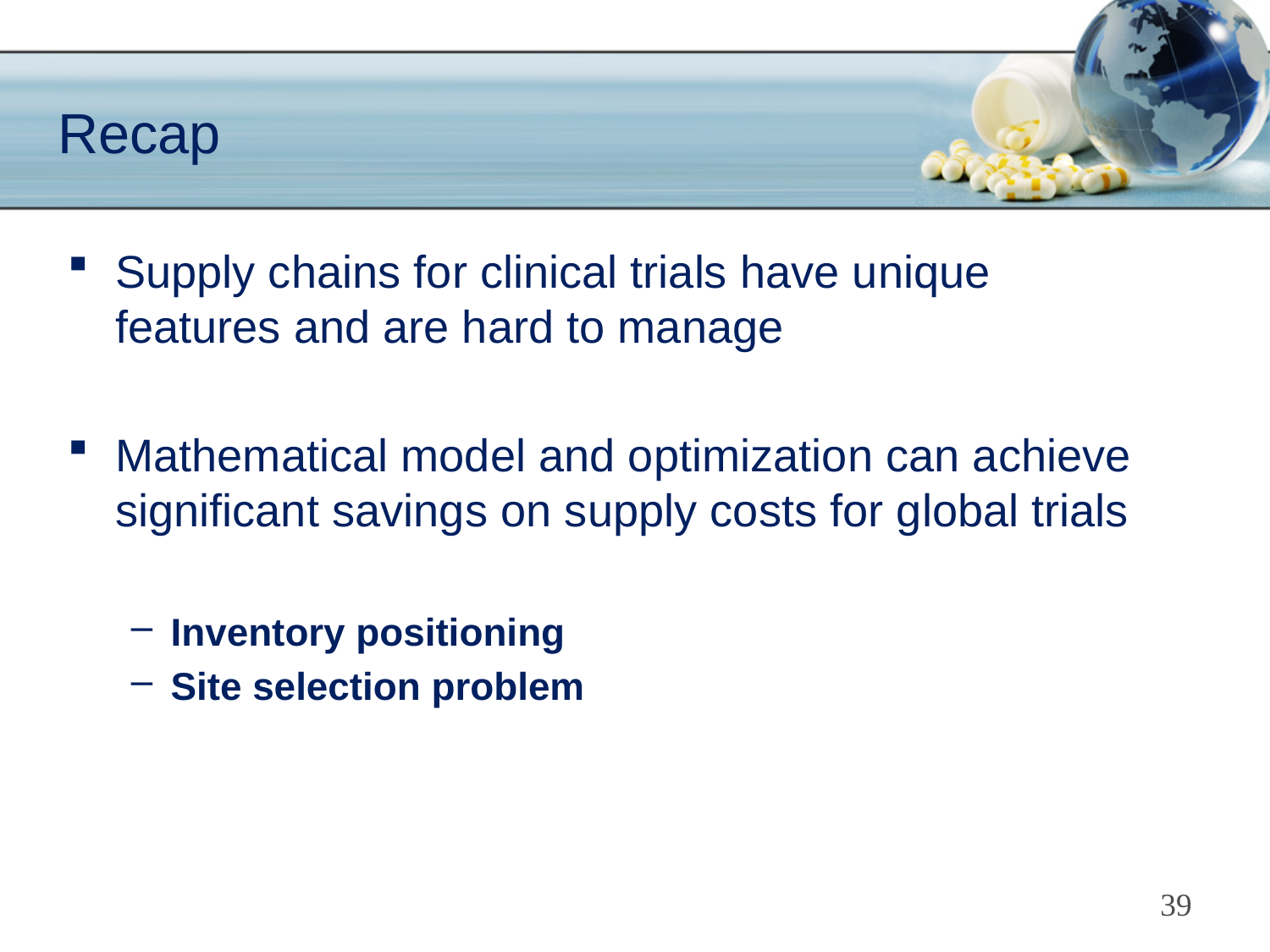

# Recap
Supply chains for clinical trials have unique features and are hard to manage

Mathematical model and optimization can achieve significant savings on supply costs for global trials

Inventory positioning
Site selection problem
39